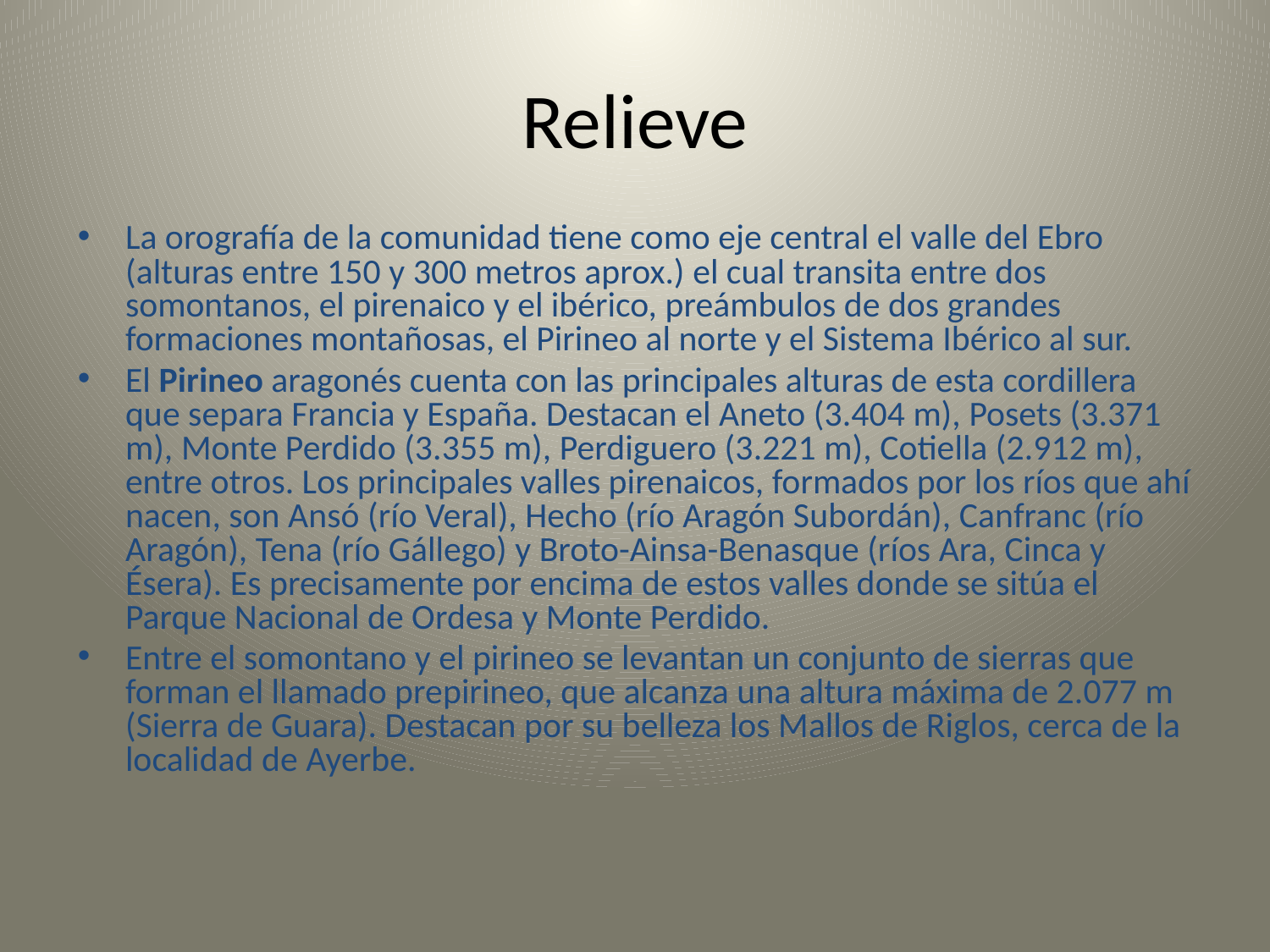

# Relieve
La orografía de la comunidad tiene como eje central el valle del Ebro (alturas entre 150 y 300 metros aprox.) el cual transita entre dos somontanos, el pirenaico y el ibérico, preámbulos de dos grandes formaciones montañosas, el Pirineo al norte y el Sistema Ibérico al sur.
El Pirineo aragonés cuenta con las principales alturas de esta cordillera que separa Francia y España. Destacan el Aneto (3.404 m), Posets (3.371 m), Monte Perdido (3.355 m), Perdiguero (3.221 m), Cotiella (2.912 m), entre otros. Los principales valles pirenaicos, formados por los ríos que ahí nacen, son Ansó (río Veral), Hecho (río Aragón Subordán), Canfranc (río Aragón), Tena (río Gállego) y Broto-Ainsa-Benasque (ríos Ara, Cinca y Ésera). Es precisamente por encima de estos valles donde se sitúa el Parque Nacional de Ordesa y Monte Perdido.
Entre el somontano y el pirineo se levantan un conjunto de sierras que forman el llamado prepirineo, que alcanza una altura máxima de 2.077 m (Sierra de Guara). Destacan por su belleza los Mallos de Riglos, cerca de la localidad de Ayerbe.